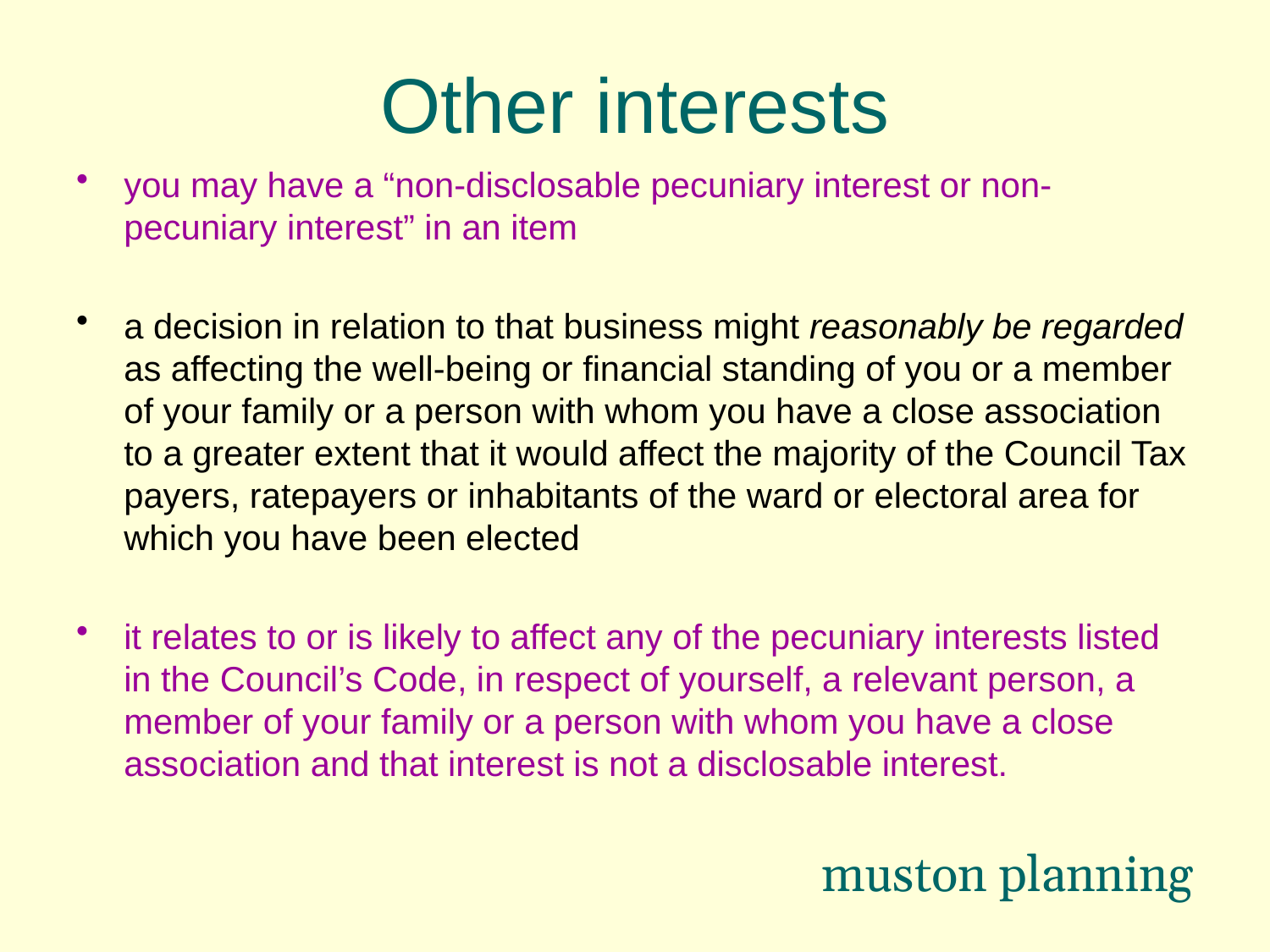

# Other interests
you may have a “non-disclosable pecuniary interest or non-pecuniary interest” in an item

a decision in relation to that business might reasonably be regarded as affecting the well-being or financial standing of you or a member of your family or a person with whom you have a close association to a greater extent that it would affect the majority of the Council Tax payers, ratepayers or inhabitants of the ward or electoral area for which you have been elected

it relates to or is likely to affect any of the pecuniary interests listed in the Council’s Code, in respect of yourself, a relevant person, a member of your family or a person with whom you have a close association and that interest is not a disclosable interest.

muston planning